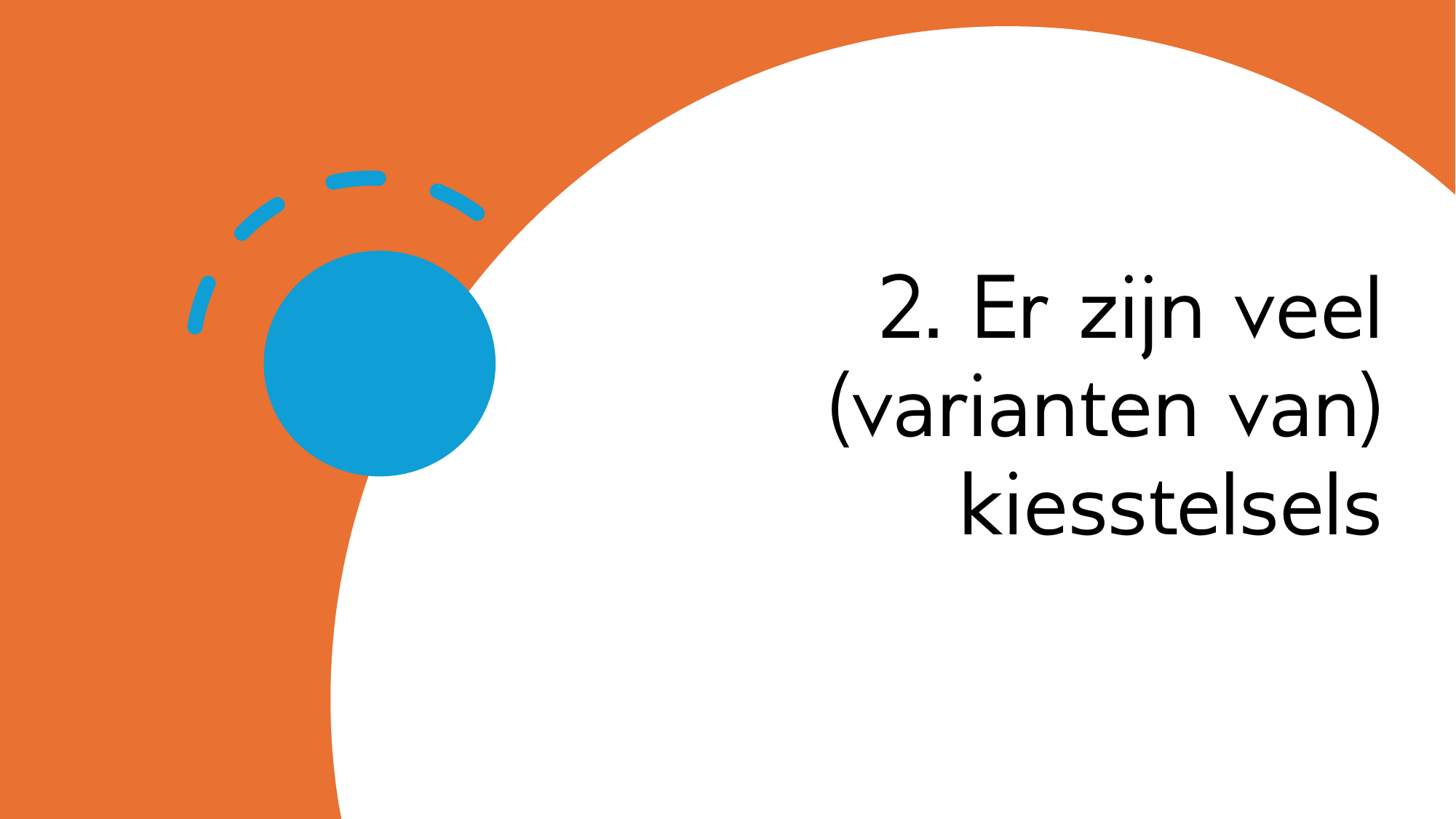

# 2. Er zijn veel (varianten van) kiesstelsels